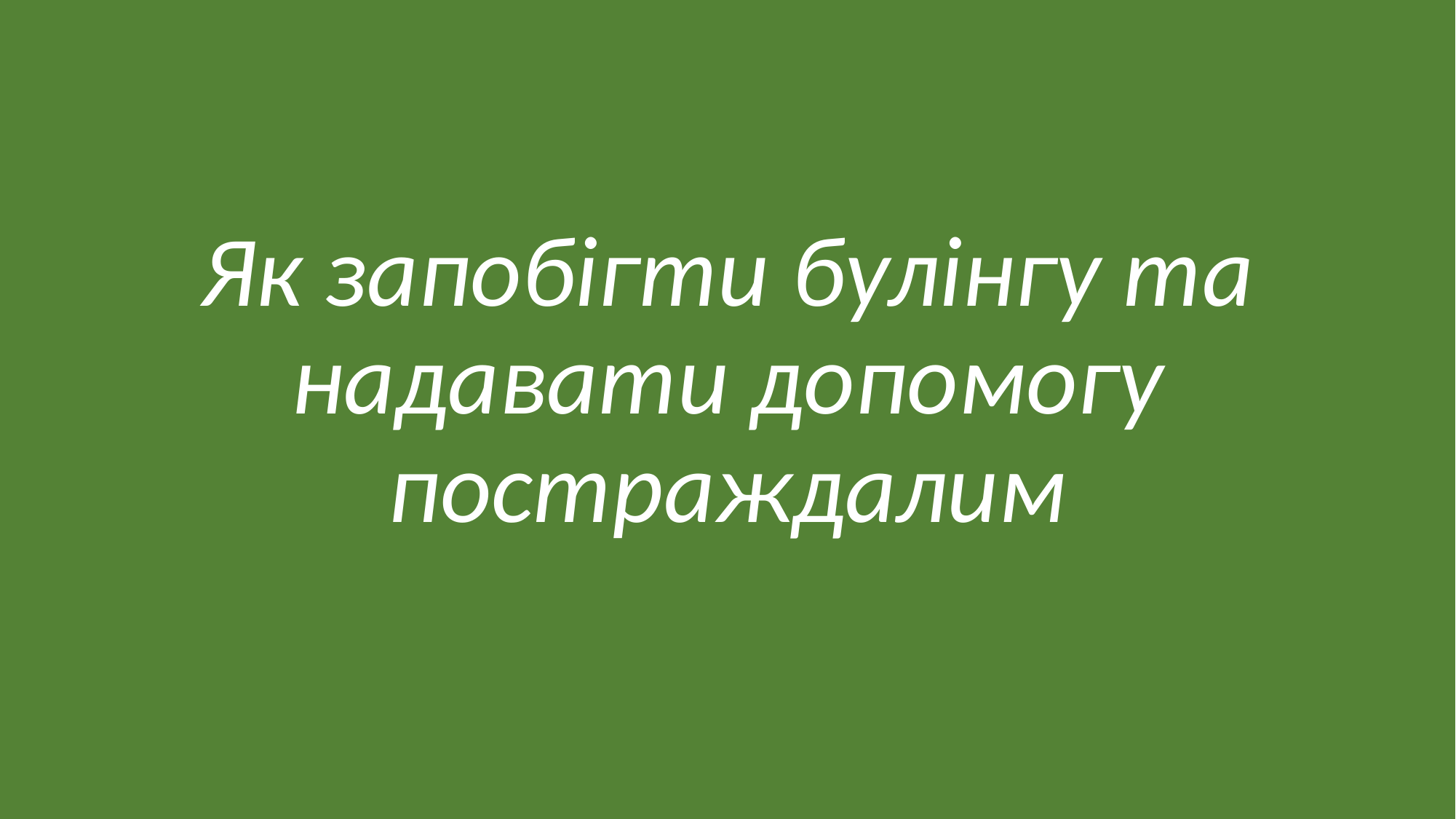

# Як запобігти булінгу та надавати допомогу постраждалим